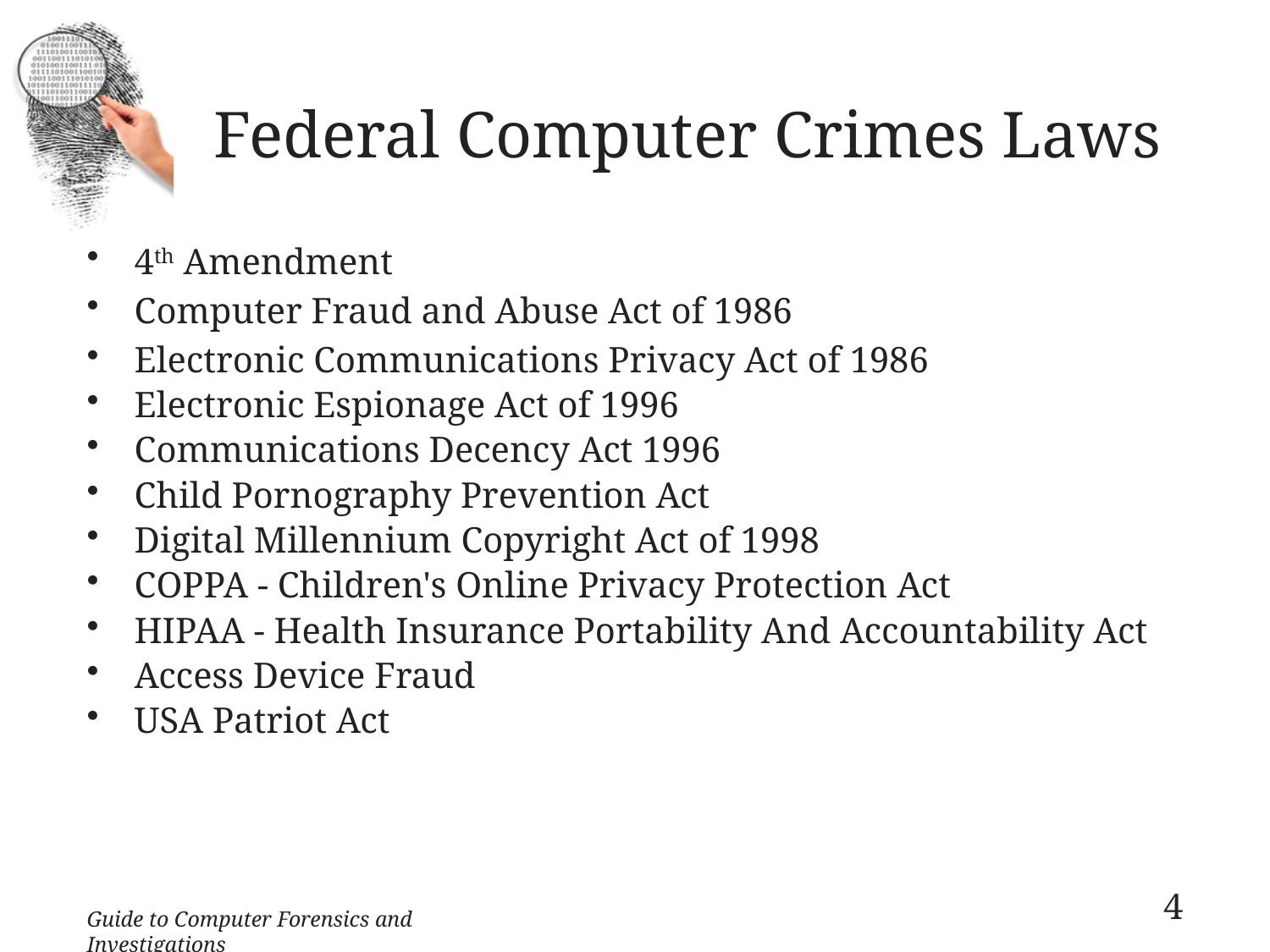

# Federal Computer Crimes Laws
4th Amendment
Computer Fraud and Abuse Act of 1986
Electronic Communications Privacy Act of 1986
Electronic Espionage Act of 1996
Communications Decency Act 1996
Child Pornography Prevention Act
Digital Millennium Copyright Act of 1998
COPPA - Children's Online Privacy Protection Act
HIPAA - Health Insurance Portability And Accountability Act
Access Device Fraud
USA Patriot Act

4
Guide to Computer Forensics and Investigations